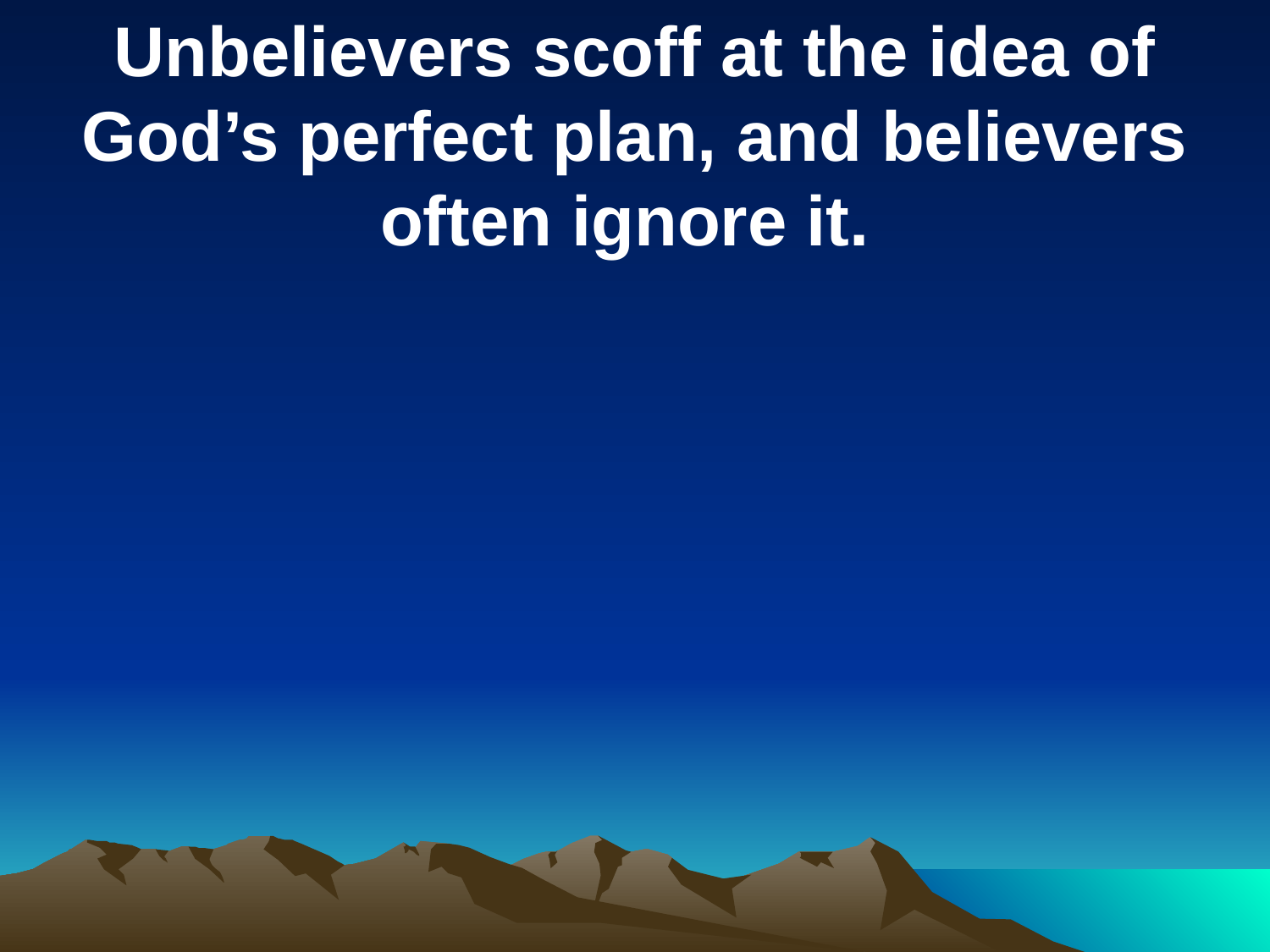

Unbelievers scoff at the idea of God’s perfect plan, and believers often ignore it.